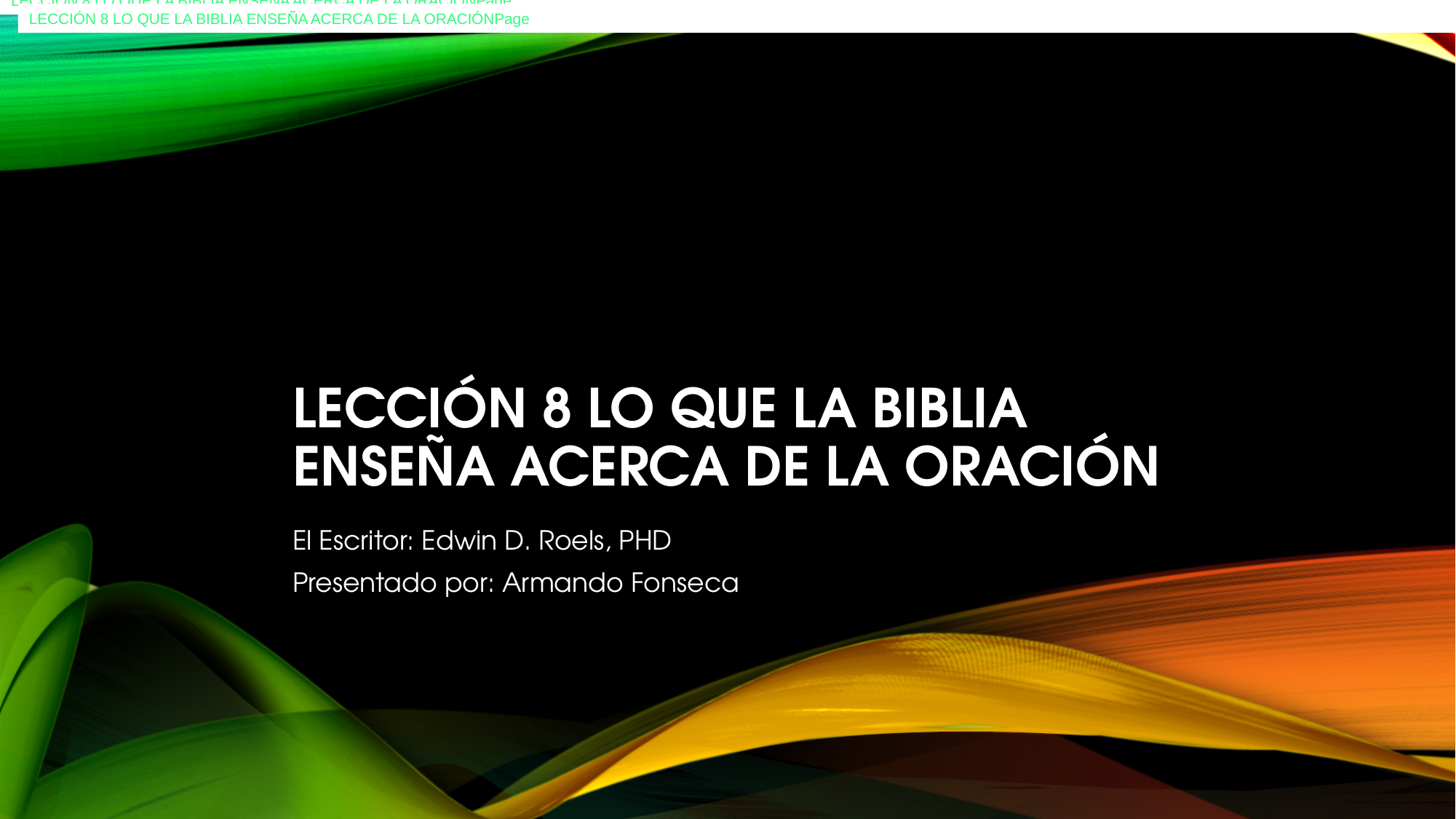

LECCIÓN 8 LO QUE LA BIBLIA ENSEÑA ACERCA DE LA ORACIÓNPage

LECCIÓN 8 LO QUE LA BIBLIA ENSEÑA ACERCA DE LA ORACIÓNPage

# LECCIÓN 8 LO QUE LA BIBLIA ENSEÑA ACERCA DE LA ORACIÓN
El Escritor: Edwin D. Roels, PHD
Presentado por: Armando Fonseca